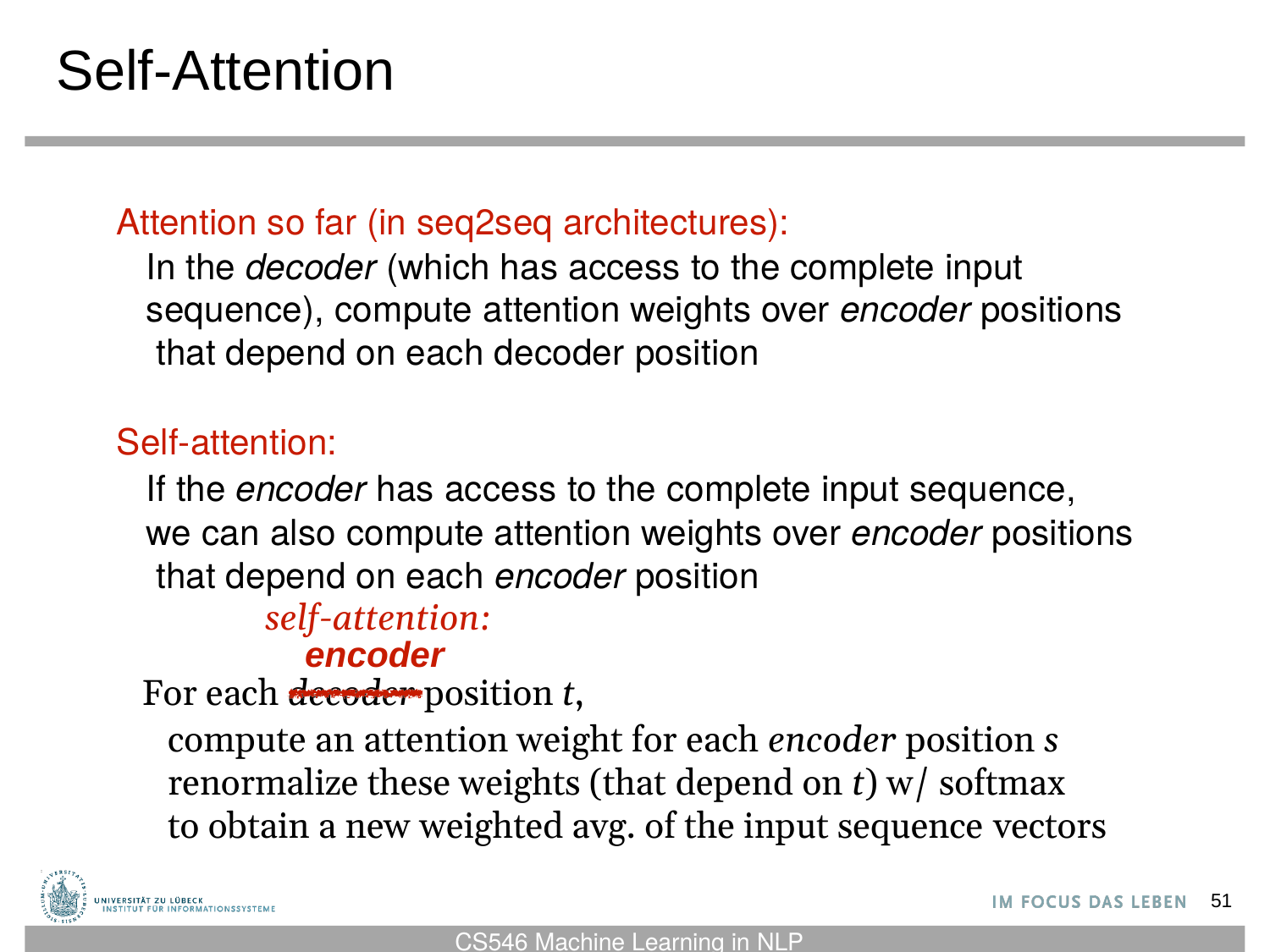

# Self-Attention
Attention so far (in seq2seq architectures):
In the decoder (which has access to the complete input  sequence), compute attention weights over encoder positions  that depend on each decoder position

Self-attention:
If the encoder has access to the complete input sequence,
we can also compute attention weights over encoder positions  that depend on each encoder position
self-attention:
encoder
For each decoder position t,
compute an attention weight for each encoder position s  renormalize these weights (that depend on t) w/ softmax  to obtain a new weighted avg. of the input sequence vectors

51
CS546 Machine Learning in NLP
51
CS546 Machine Learning in NLP